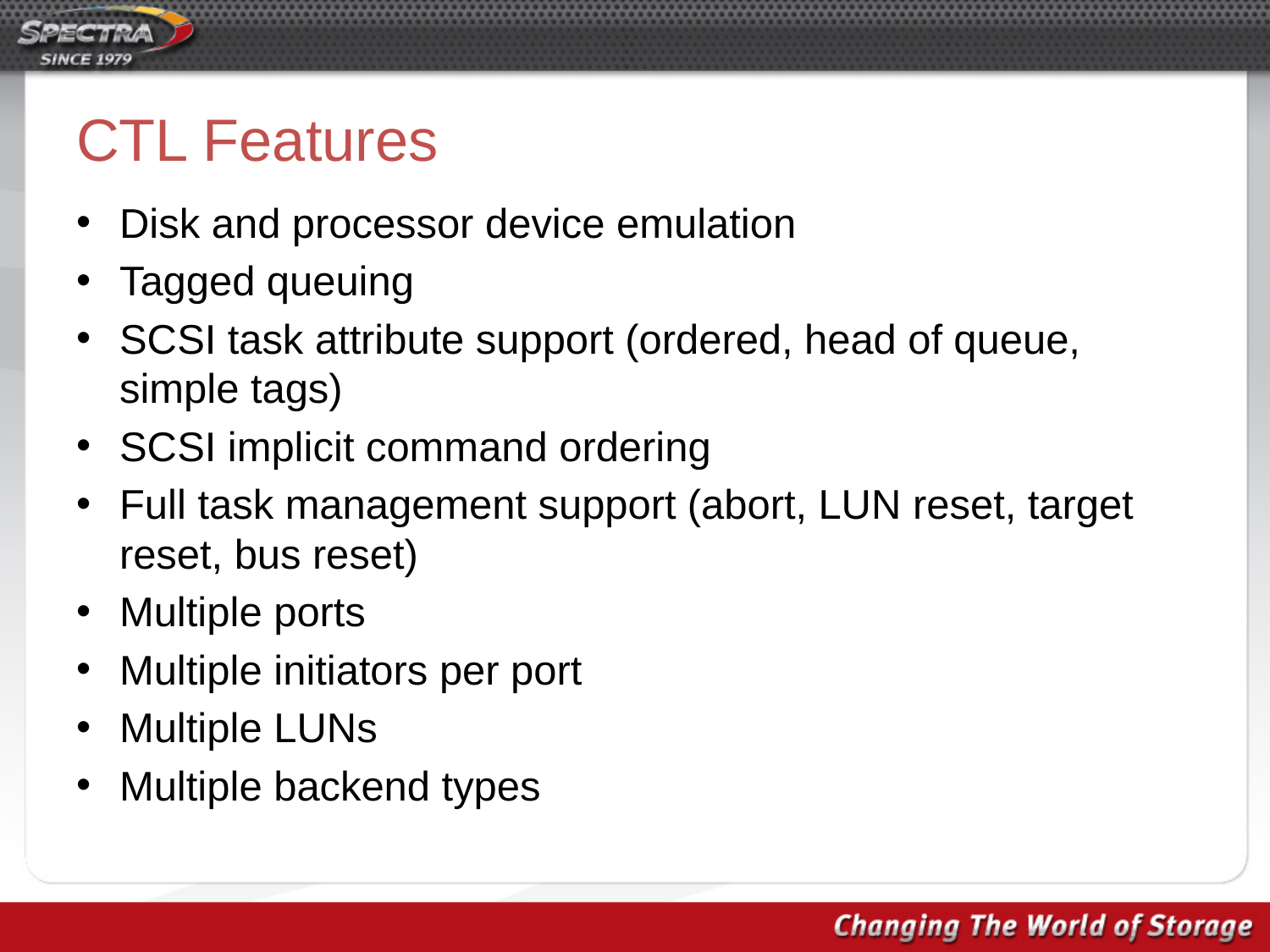

# CTL Features
Disk and processor device emulation
Tagged queuing
SCSI task attribute support (ordered, head of queue, simple tags)
SCSI implicit command ordering
Full task management support (abort, LUN reset, target reset, bus reset)
Multiple ports
Multiple initiators per port
Multiple LUNs
Multiple backend types